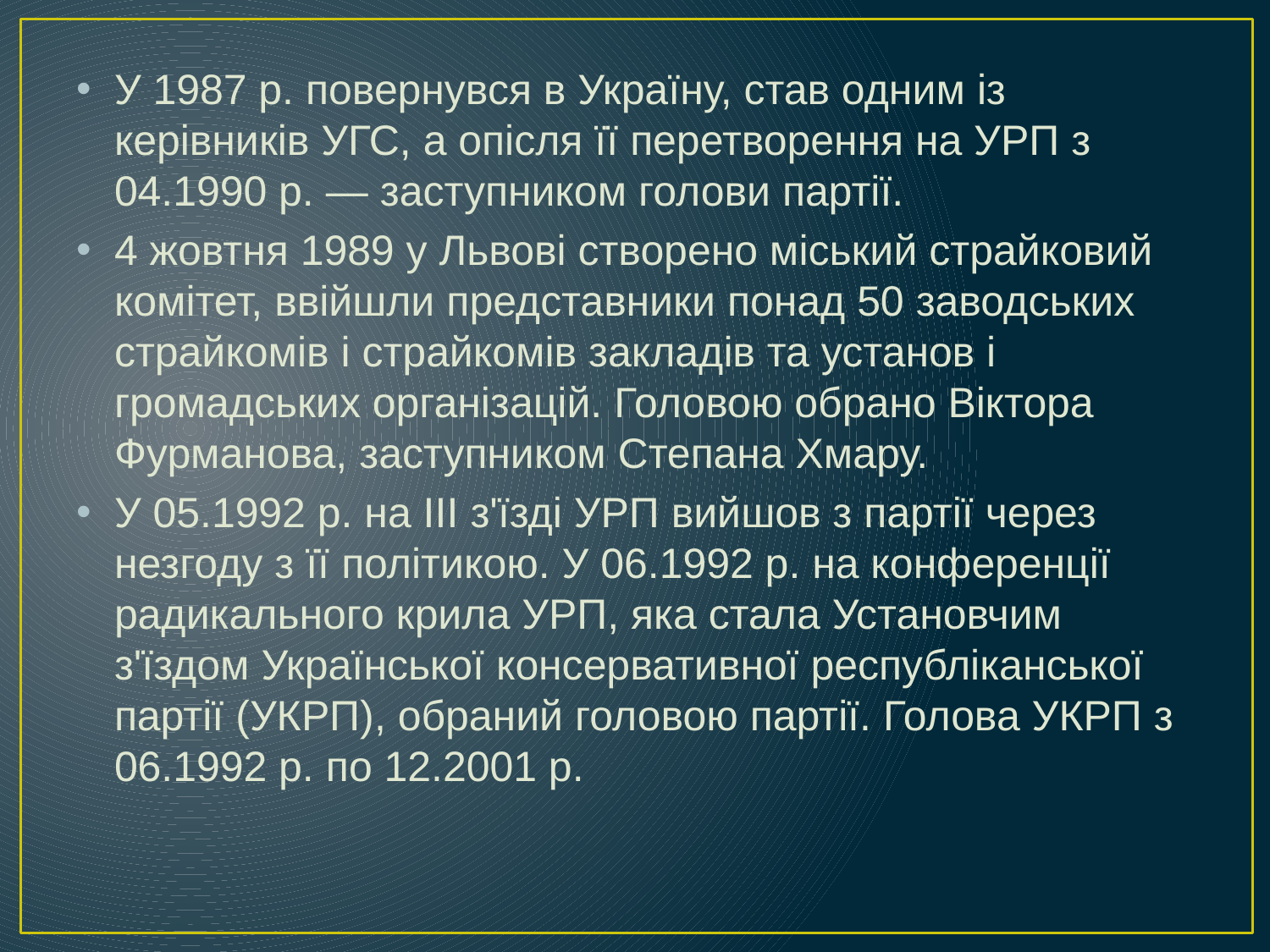

У 1987 р. повернувся в Україну, став одним із керівників УГС, а опісля її перетворення на УРП з 04.1990 р. — заступником голови партії.
4 жовтня 1989 у Львові створено міський страйковий комітет, ввійшли представники понад 50 заводських страйкомів і страйкомів закладів та установ і громадських організацій. Головою обрано Віктора Фурманова, заступником Степана Хмару.
У 05.1992 р. на ІІІ з'їзді УРП вийшов з партії через незгоду з її політикою. У 06.1992 р. на конференції радикального крила УРП, яка стала Установчим з'їздом Української консервативної республіканської партії (УКРП), обраний головою партії. Голова УКРП з 06.1992 р. по 12.2001 р.